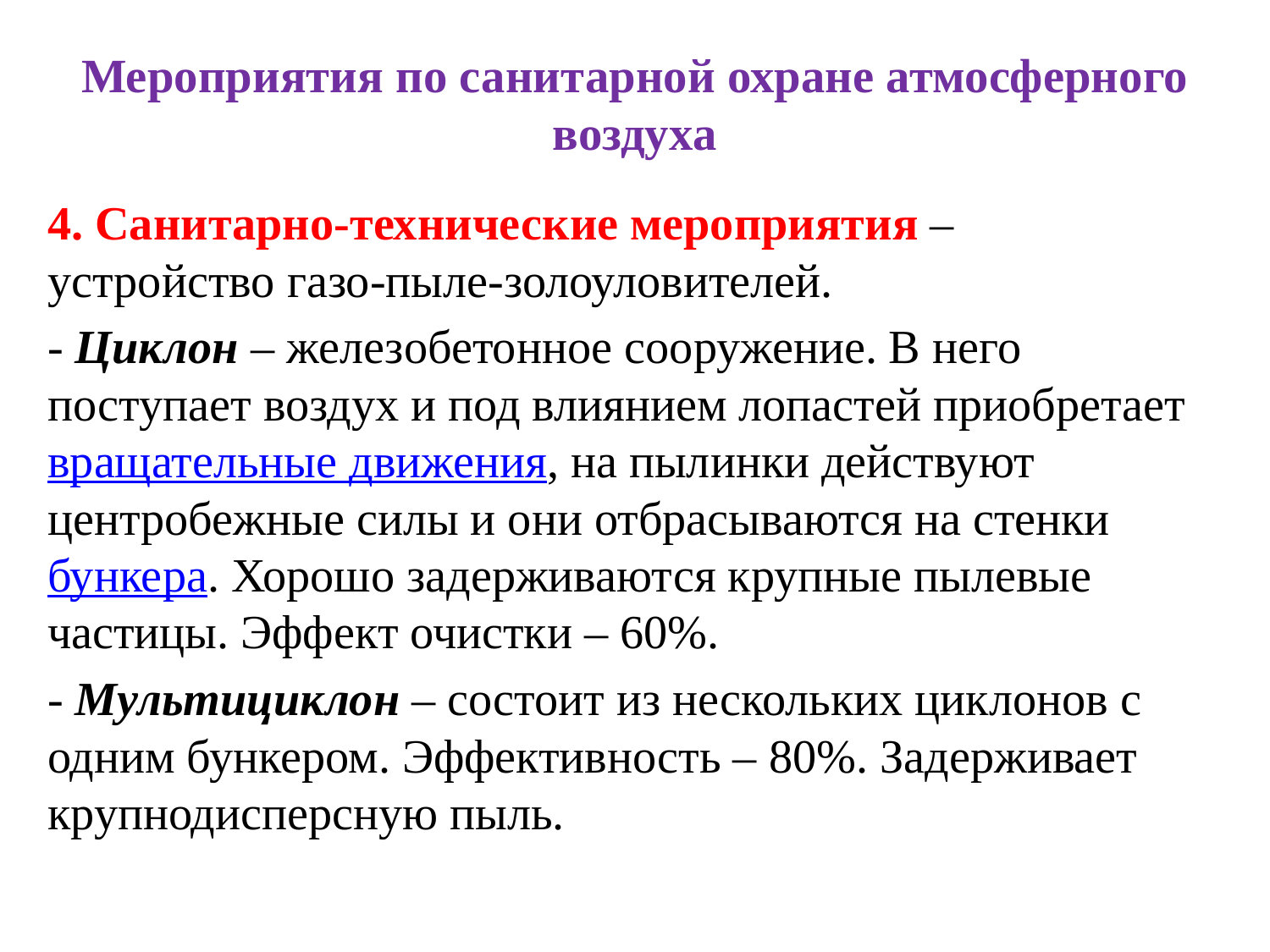

# Мероприятия по санитарной охране атмосферного воздуха
4. Санитарно-технические мероприятия – устройство газо-пыле-золоуловителей.
- Циклон – железобетонное сооружение. В него поступает воздух и под влиянием лопастей приобретает вращательные движения, на пылинки действуют центробежные силы и они отбрасываются на стенки бункера. Хорошо задерживаются крупные пылевые частицы. Эффект очистки – 60%.
- Мультициклон – состоит из нескольких циклонов с одним бункером. Эффективность – 80%. Задерживает крупнодисперсную пыль.